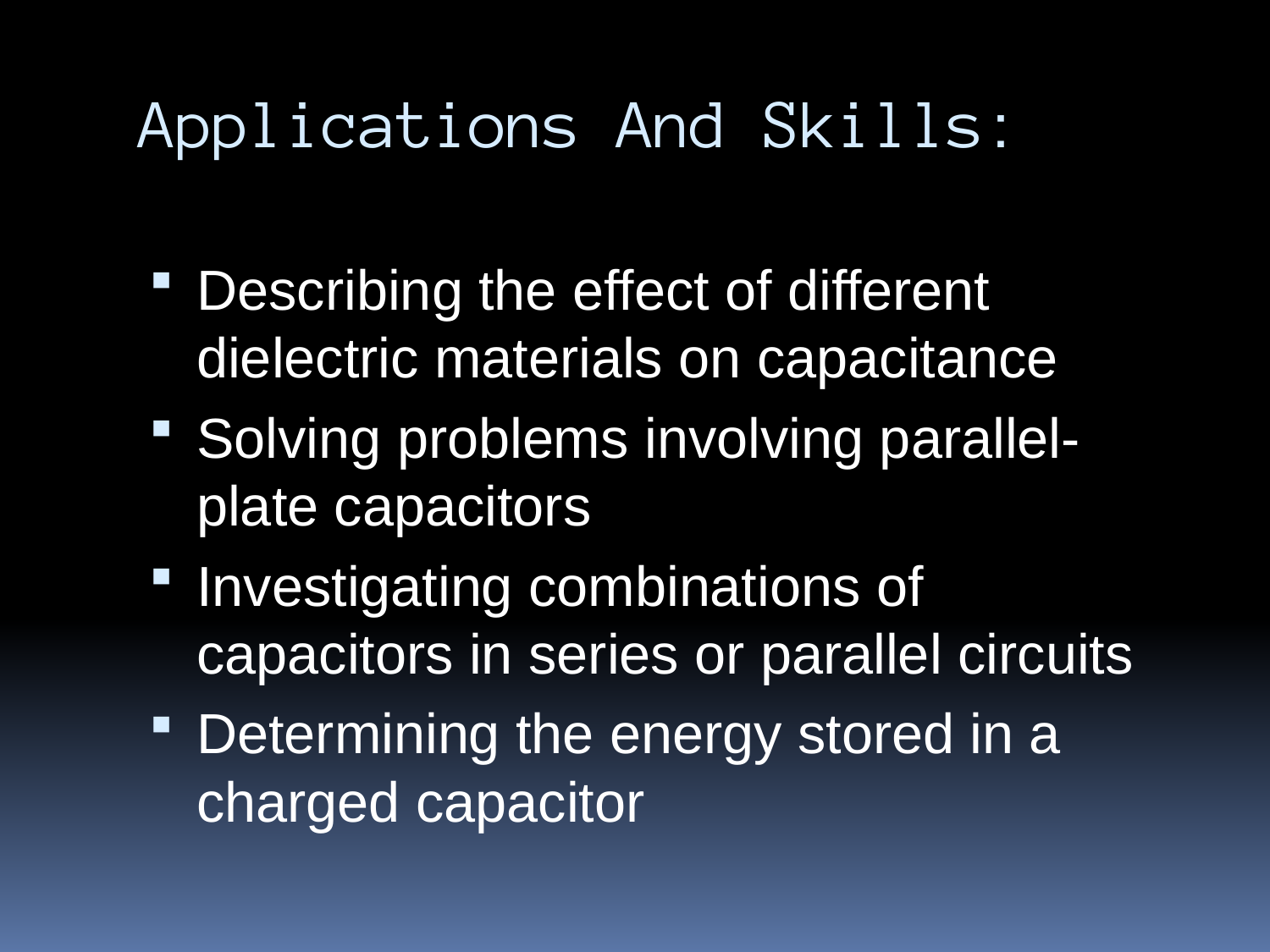

# Applications And Skills:
Describing the effect of different dielectric materials on capacitance
Solving problems involving parallel-plate capacitors
Investigating combinations of capacitors in series or parallel circuits
Determining the energy stored in a charged capacitor